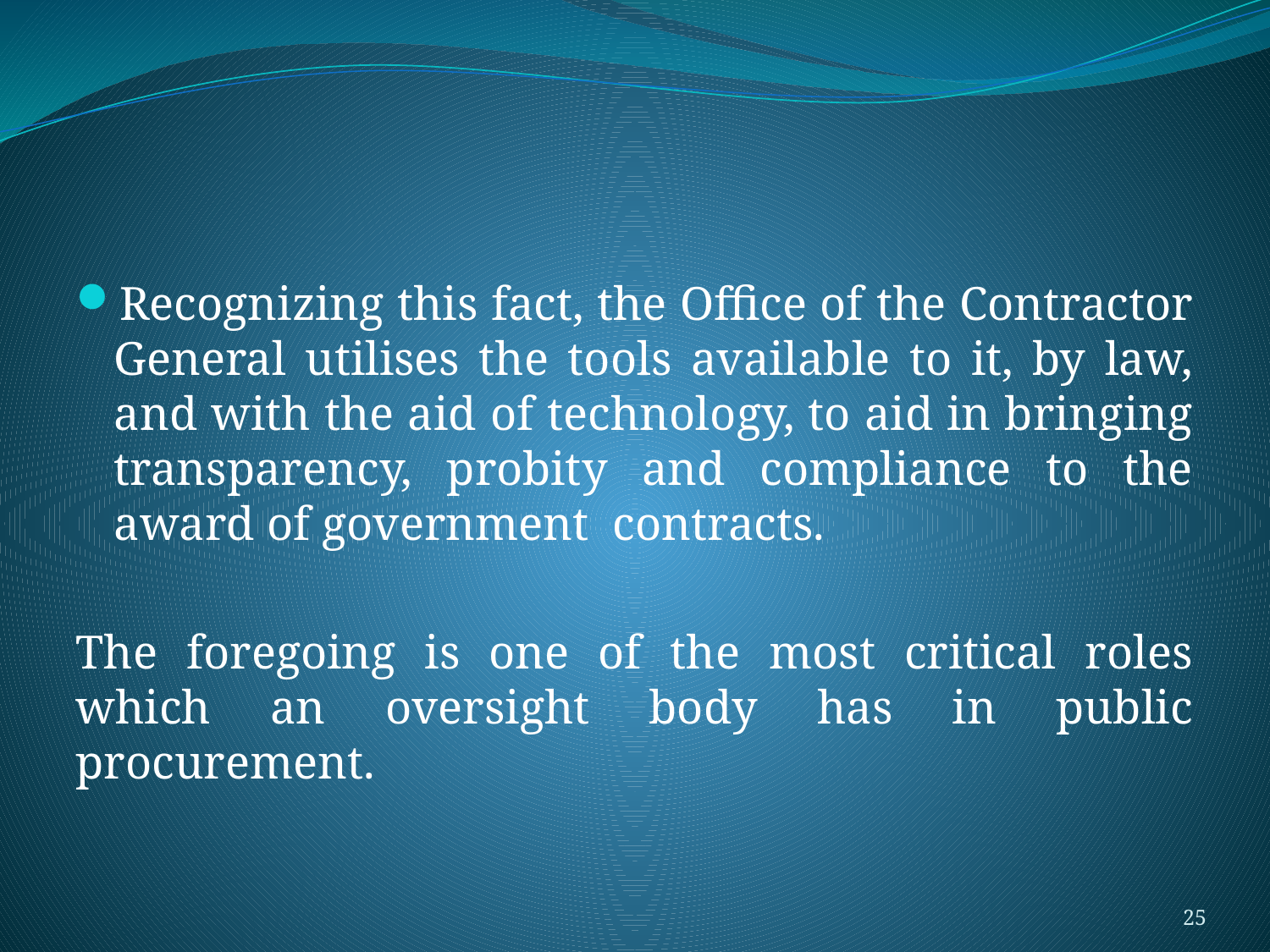

#
Recognizing this fact, the Office of the Contractor General utilises the tools available to it, by law, and with the aid of technology, to aid in bringing transparency, probity and compliance to the award of government  contracts.

The foregoing is one of the most critical roles which an oversight body has in public procurement.
25